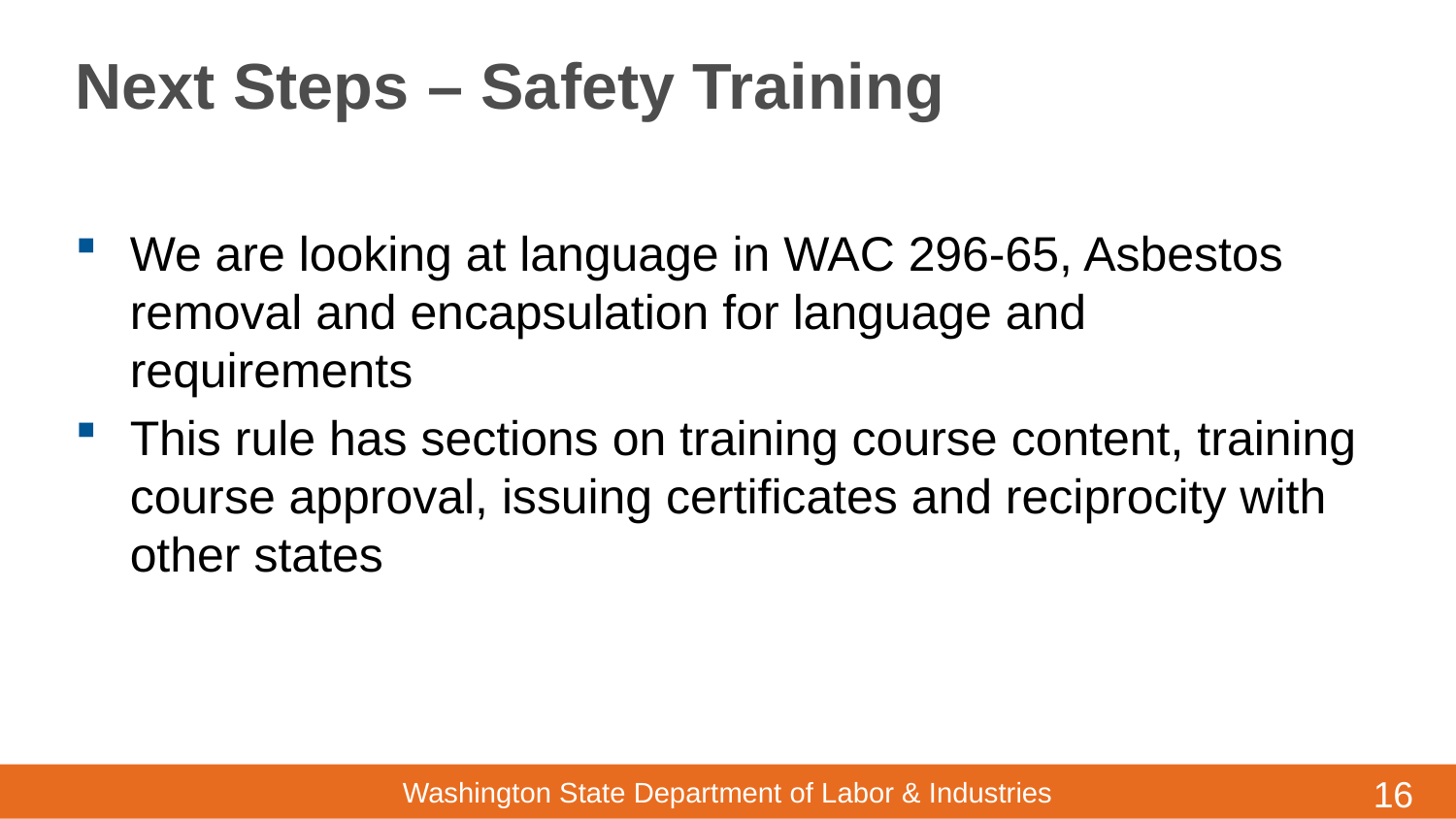

# Next Steps – Safety Training
We are looking at language in WAC 296-65, Asbestos removal and encapsulation for language and requirements
This rule has sections on training course content, training course approval, issuing certificates and reciprocity with other states